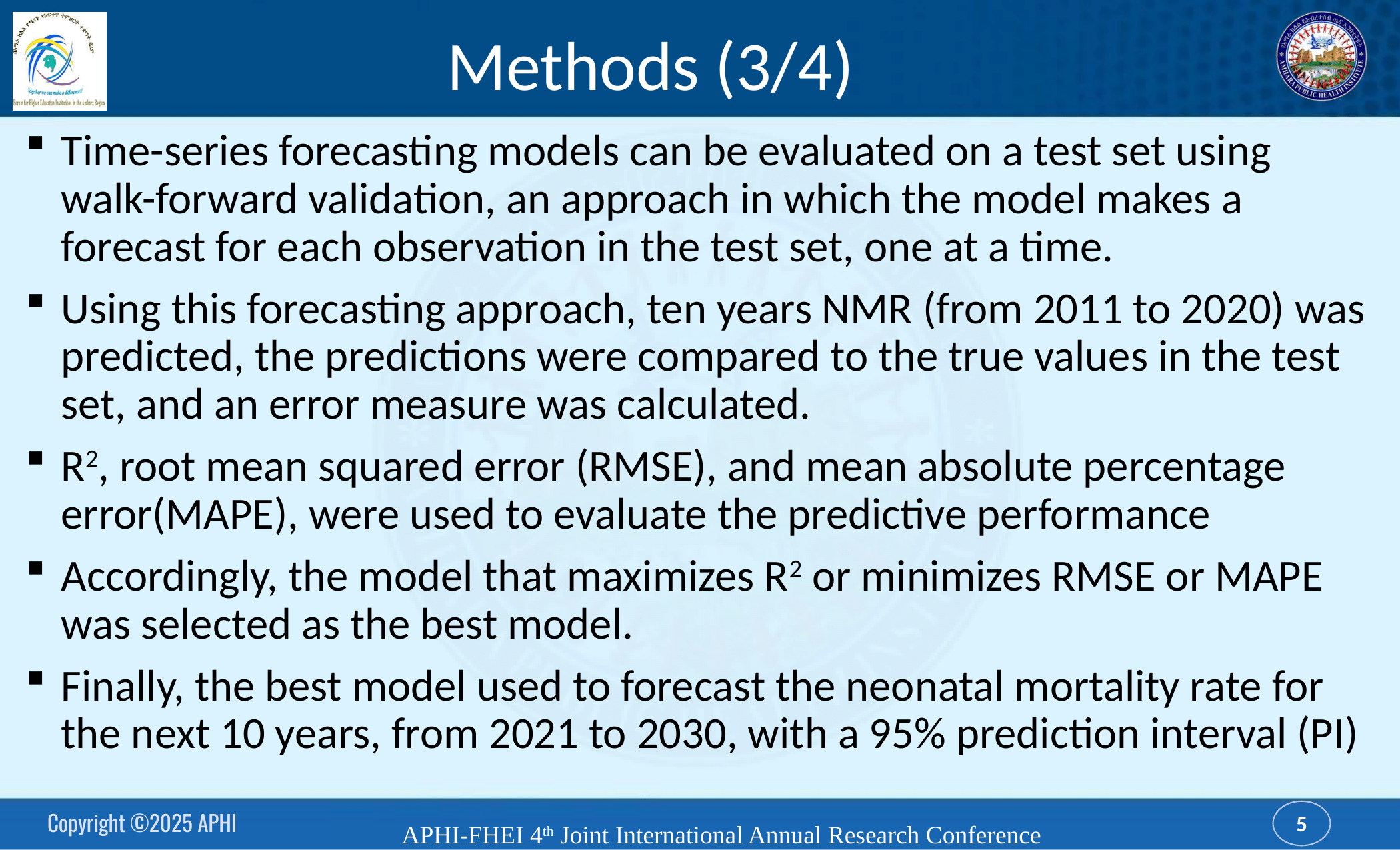

Methods (3/4)
Time-series forecasting models can be evaluated on a test set using walk-forward validation, an approach in which the model makes a forecast for each observation in the test set, one at a time.
Using this forecasting approach, ten years NMR (from 2011 to 2020) was predicted, the predictions were compared to the true values in the test set, and an error measure was calculated.
R2, root mean squared error (RMSE), and mean absolute percentage error(MAPE), were used to evaluate the predictive performance
Accordingly, the model that maximizes R2 or minimizes RMSE or MAPE was selected as the best model.
Finally, the best model used to forecast the neonatal mortality rate for the next 10 years, from 2021 to 2030, with a 95% prediction interval (PI)
APHI-FHEI 4th Joint International Annual Research Conference